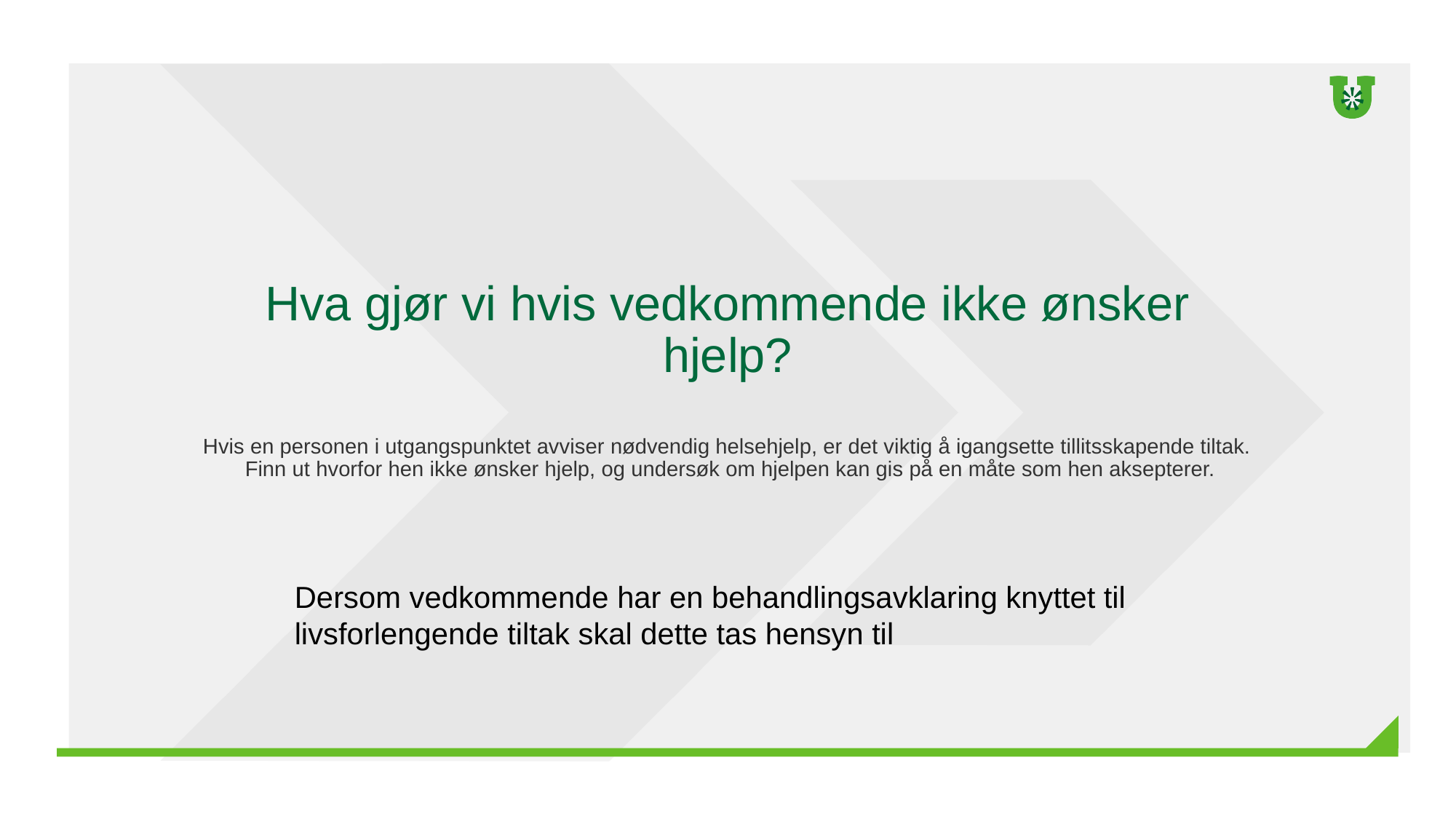

# Hva gjør vi hvis vedkommende ikke ønsker hjelp? Hvis en personen i utgangspunktet avviser nødvendig helsehjelp, er det viktig å igangsette tillitsskapende tiltak.  Finn ut hvorfor hen ikke ønsker hjelp, og undersøk om hjelpen kan gis på en måte som hen aksepterer.
Dersom vedkommende har en behandlingsavklaring knyttet til livsforlengende tiltak skal dette tas hensyn til